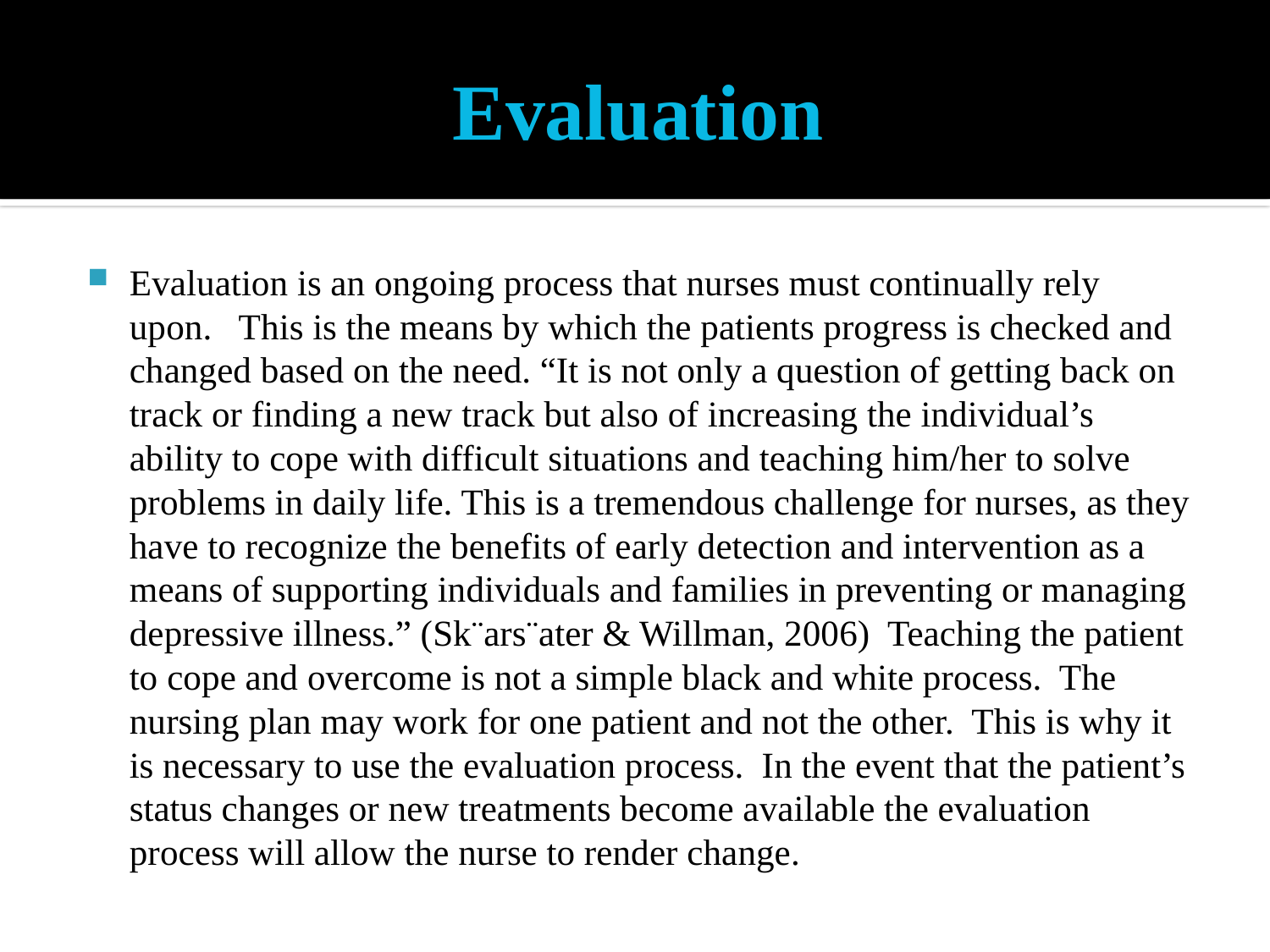

# Evaluation
Evaluation is an ongoing process that nurses must continually rely upon.   This is the means by which the patients progress is checked and changed based on the need. “It is not only a question of getting back on track or finding a new track but also of increasing the individual’s ability to cope with difficult situations and teaching him/her to solve problems in daily life. This is a tremendous challenge for nurses, as they have to recognize the benefits of early detection and intervention as a means of supporting individuals and families in preventing or managing depressive illness.” (Sk¨ars¨ater & Willman, 2006)  Teaching the patient to cope and overcome is not a simple black and white process.  The nursing plan may work for one patient and not the other.  This is why it is necessary to use the evaluation process.  In the event that the patient’s status changes or new treatments become available the evaluation process will allow the nurse to render change.